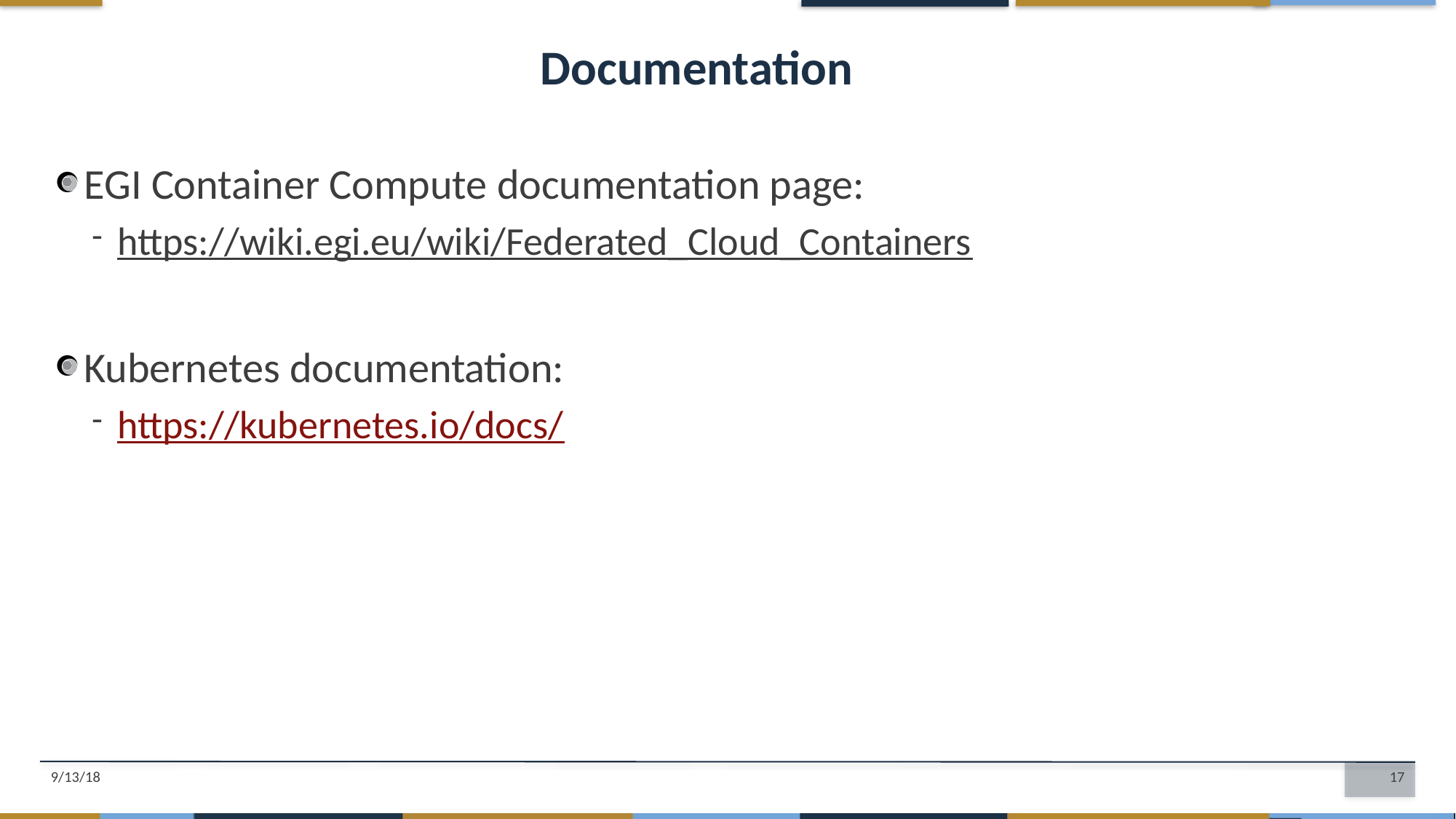

Documentation
EGI Container Compute documentation page:
https://wiki.egi.eu/wiki/Federated_Cloud_Containers

Kubernetes documentation:
https://kubernetes.io/docs/

9/13/18
17